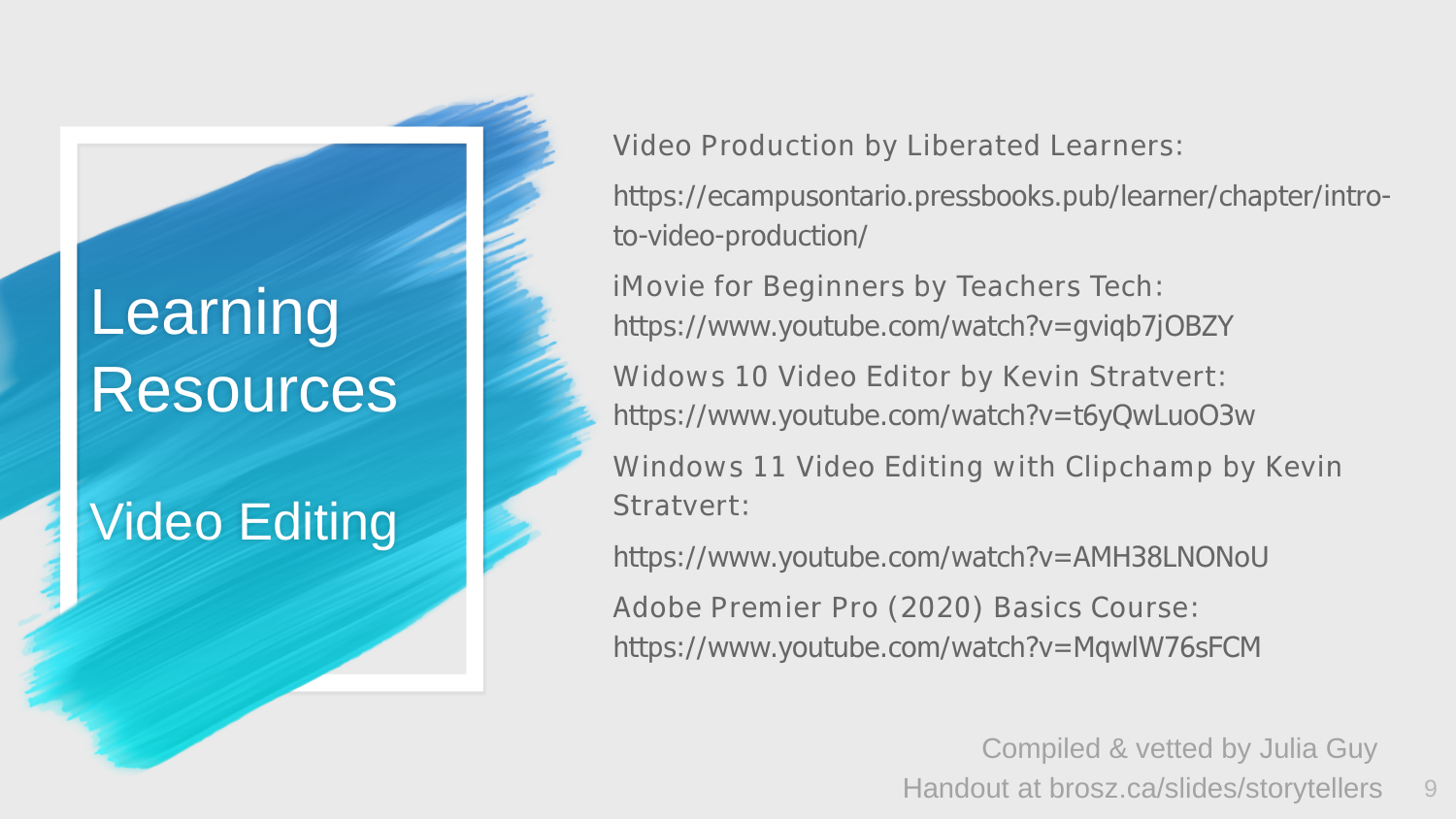

Video Production by Liberated Learners:
https://ecampusontario.pressbooks.pub/learner/chapter/intro-to-video-production/
iMovie for Beginners by Teachers Tech: https://www.youtube.com/watch?v=gviqb7jOBZY
Widows 10 Video Editor by Kevin Stratvert: https://www.youtube.com/watch?v=t6yQwLuoO3w
Windows 11 Video Editing with Clipchamp by Kevin Stratvert:
https://www.youtube.com/watch?v=AMH38LNONoU
Adobe Premier Pro (2020) Basics Course: https://www.youtube.com/watch?v=MqwlW76sFCM
# Learning Resources Video Editing
Compiled & vetted by Julia Guy
9
Handout at brosz.ca/slides/storytellers